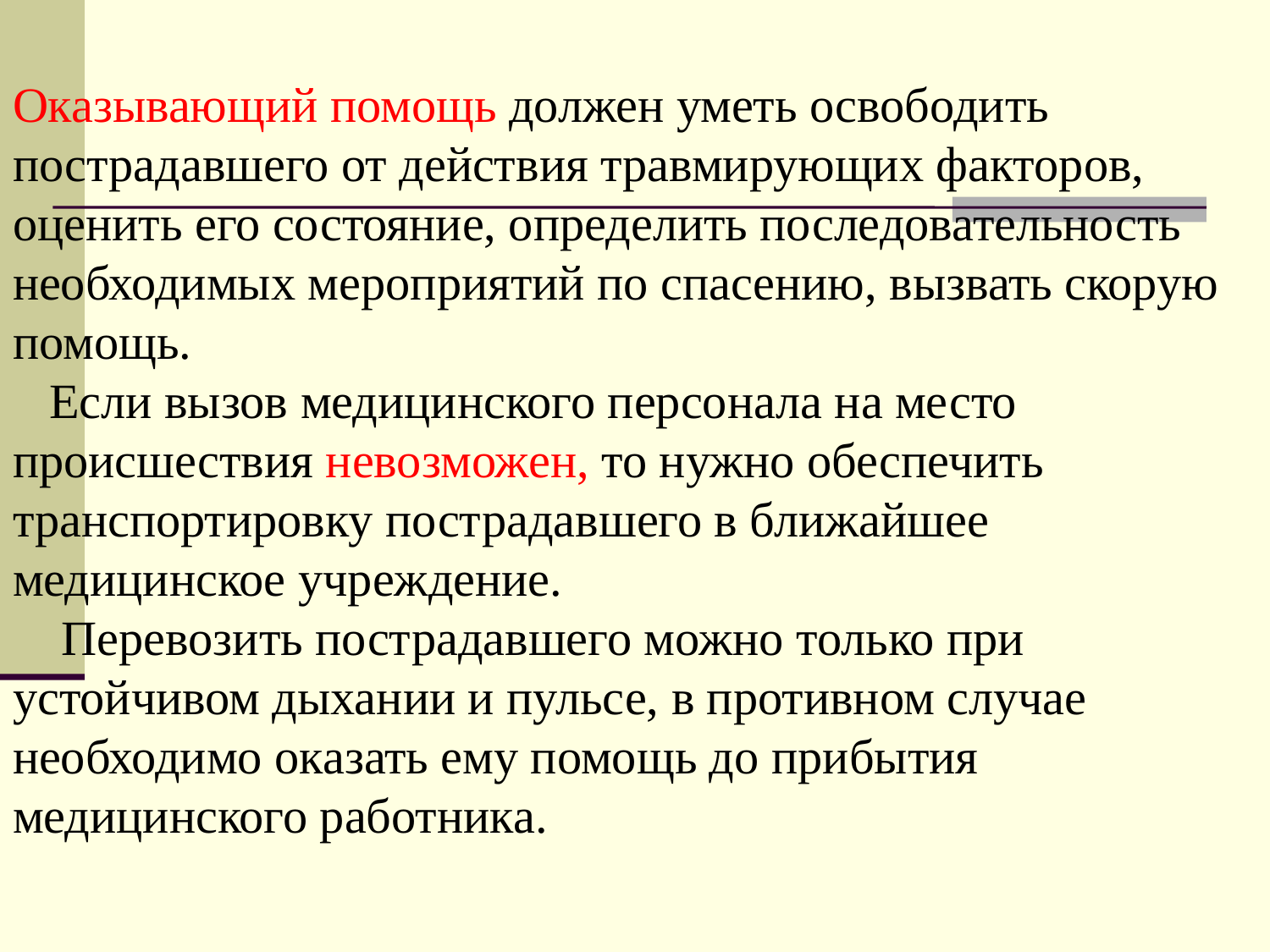

# Оказывающий помощь должен уметь освободить пострадавшего от действия травмирующих факторов, оценить его состояние, определить последовательность необходимых мероприятий по спасению, вызвать скорую помощь. Если вызов медицинского персонала на место происшествия невозможен, то нужно обеспечить транспортировку пострадавшего в ближайшее медицинское учреждение. Перевозить пострадавшего можно только при устойчивом дыхании и пульсе, в противном случае необходимо оказать ему помощь до прибытия медицинского работника.